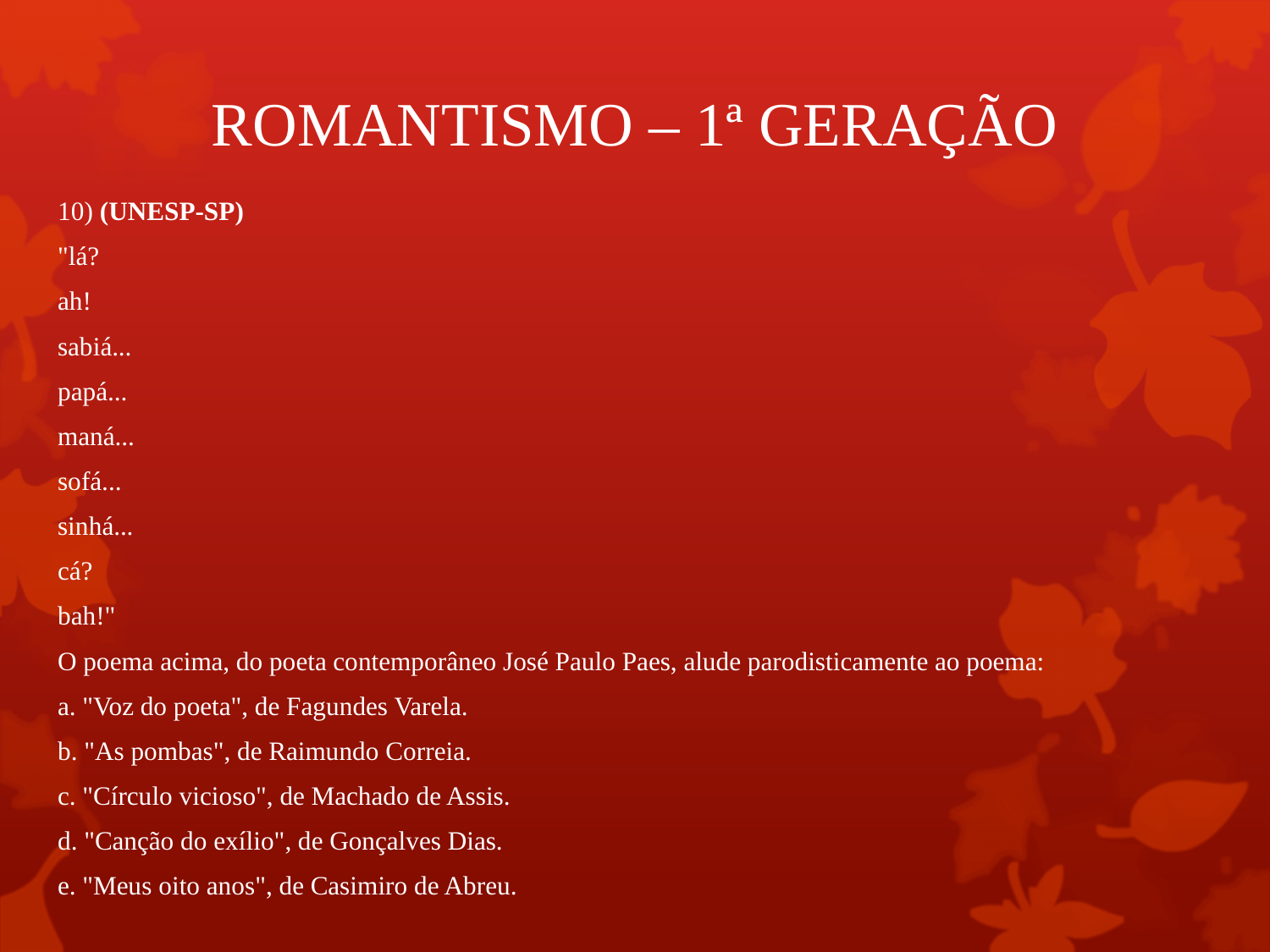

# ROMANTISMO – 1ª GERAÇÃO
10) (UNESP-SP)
"lá?
ah!
sabiá...
papá...
maná...
sofá...
sinhá...
cá?
bah!"
O poema acima, do poeta contemporâneo José Paulo Paes, alude parodisticamente ao poema:
a. "Voz do poeta", de Fagundes Varela.
b. "As pombas", de Raimundo Correia.
c. "Círculo vicioso", de Machado de Assis.
d. "Canção do exílio", de Gonçalves Dias.
e. "Meus oito anos", de Casimiro de Abreu.